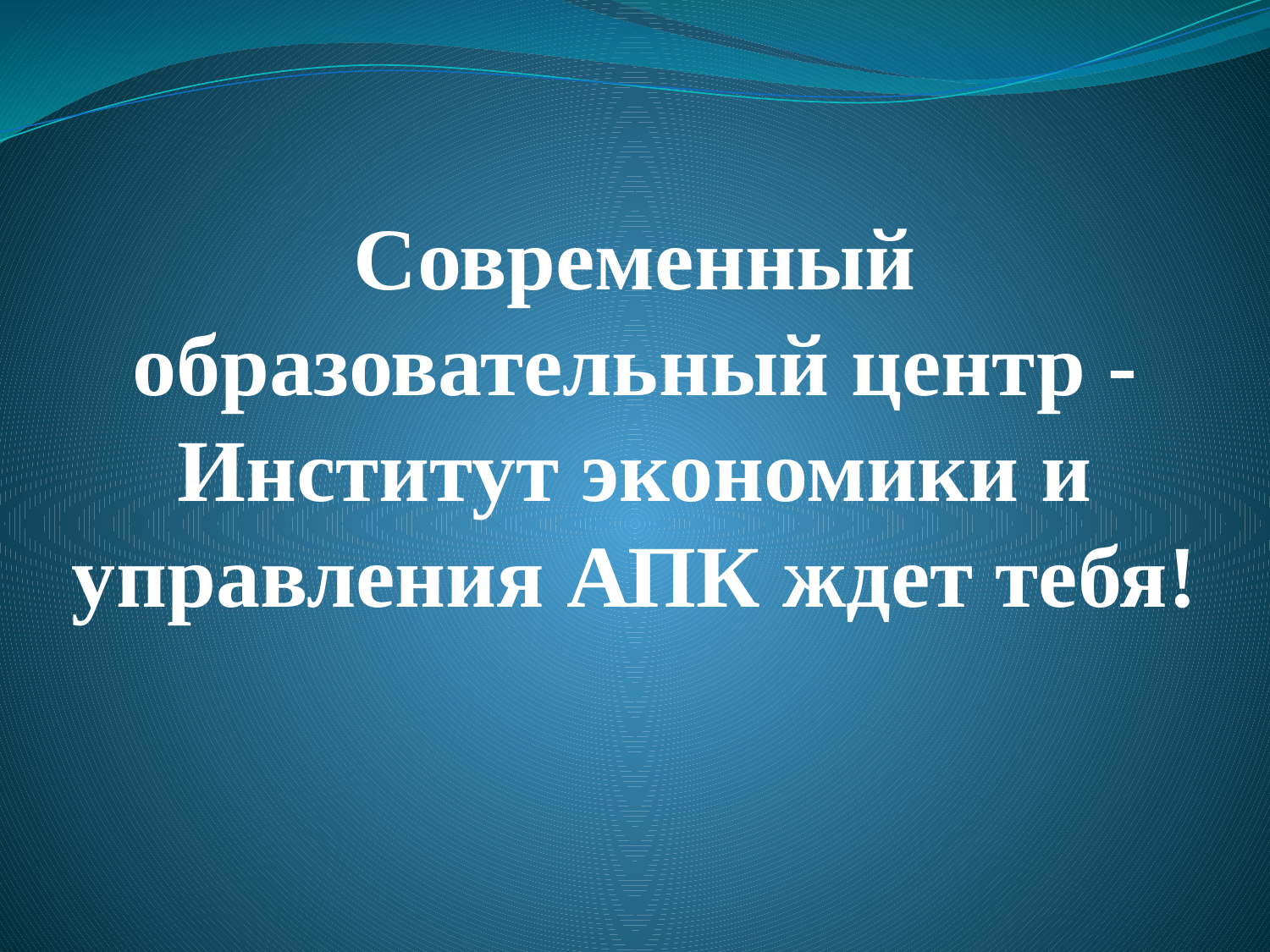

# Современный образовательный центр - Институт экономики и управления АПК ждет тебя!